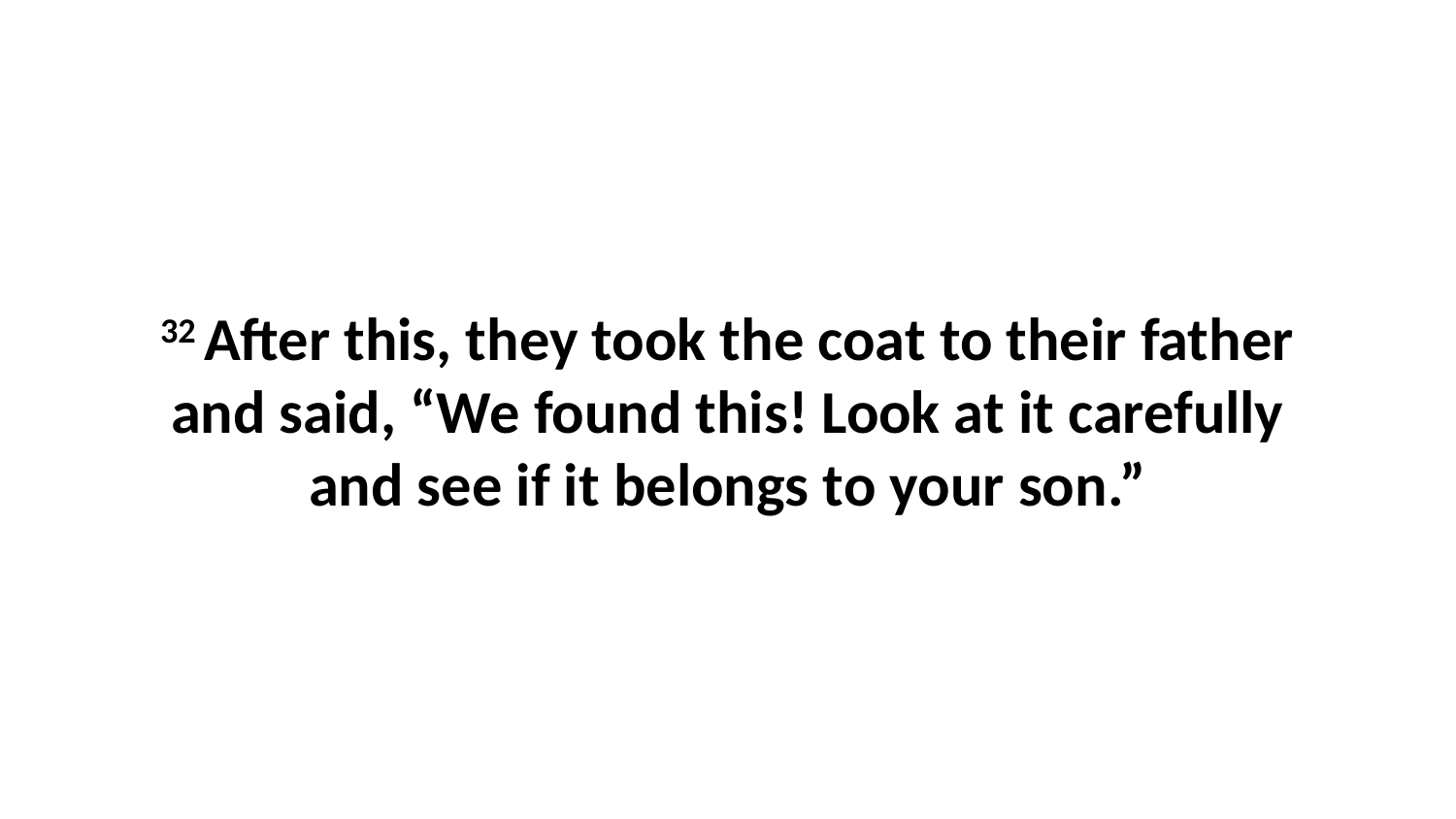

32 After this, they took the coat to their father and said, “We found this! Look at it carefully and see if it belongs to your son.”